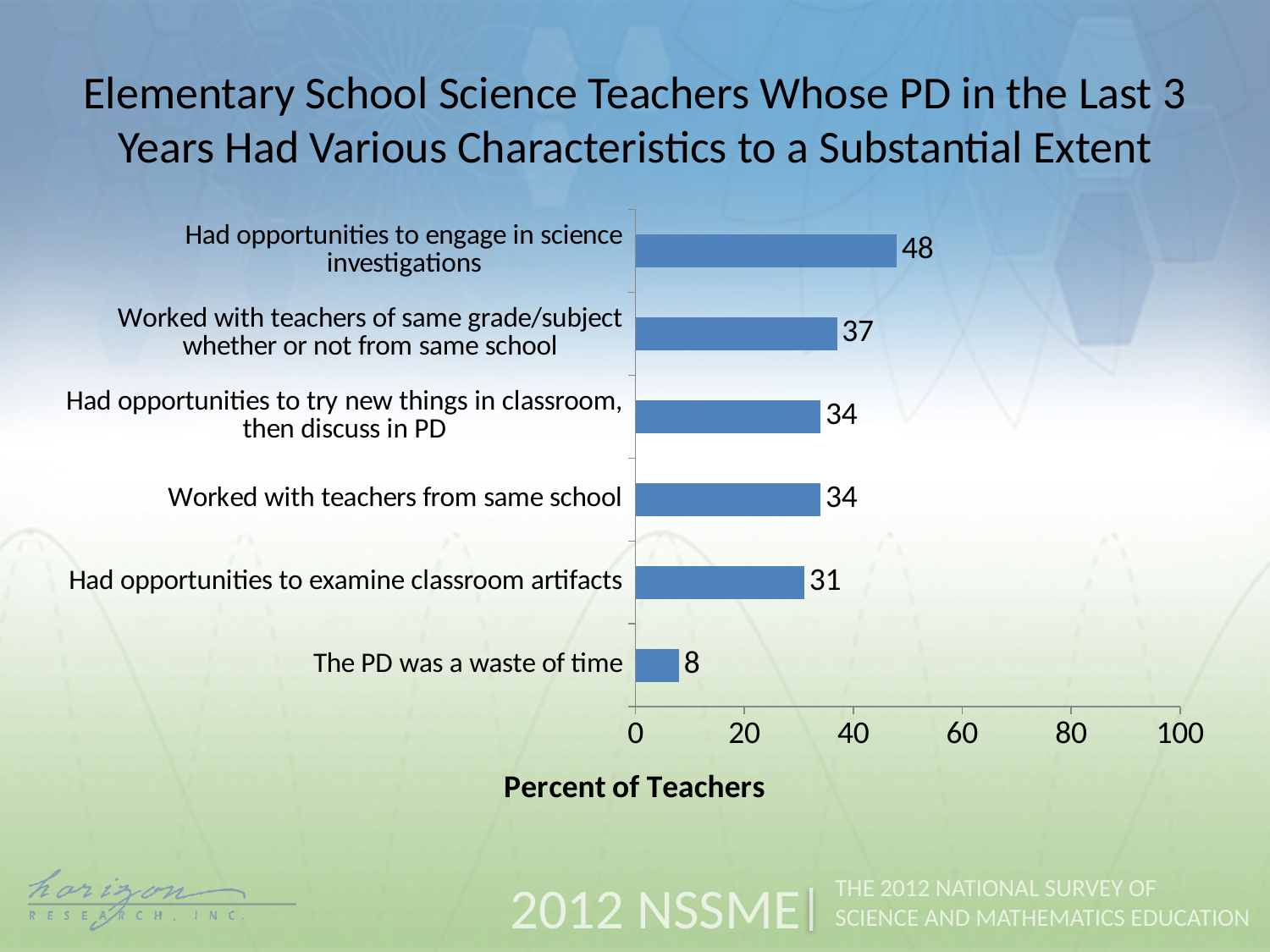

Elementary School Science Teachers Whose PD in the Last 3 Years Had Various Characteristics to a Substantial Extent

### Chart

| Category | Elementary |
|---|---|
| The PD was a waste of time | 8.0 |
| Had opportunities to examine classroom artifacts | 31.0 |
| Worked with teachers from same school | 34.0 |
| Had opportunities to try new things in classroom, then discuss in PD | 34.0 |
| Worked with teachers of same grade/subject whether or not from same school | 37.0 |
| Had opportunities to engage in science investigations | 48.0 |